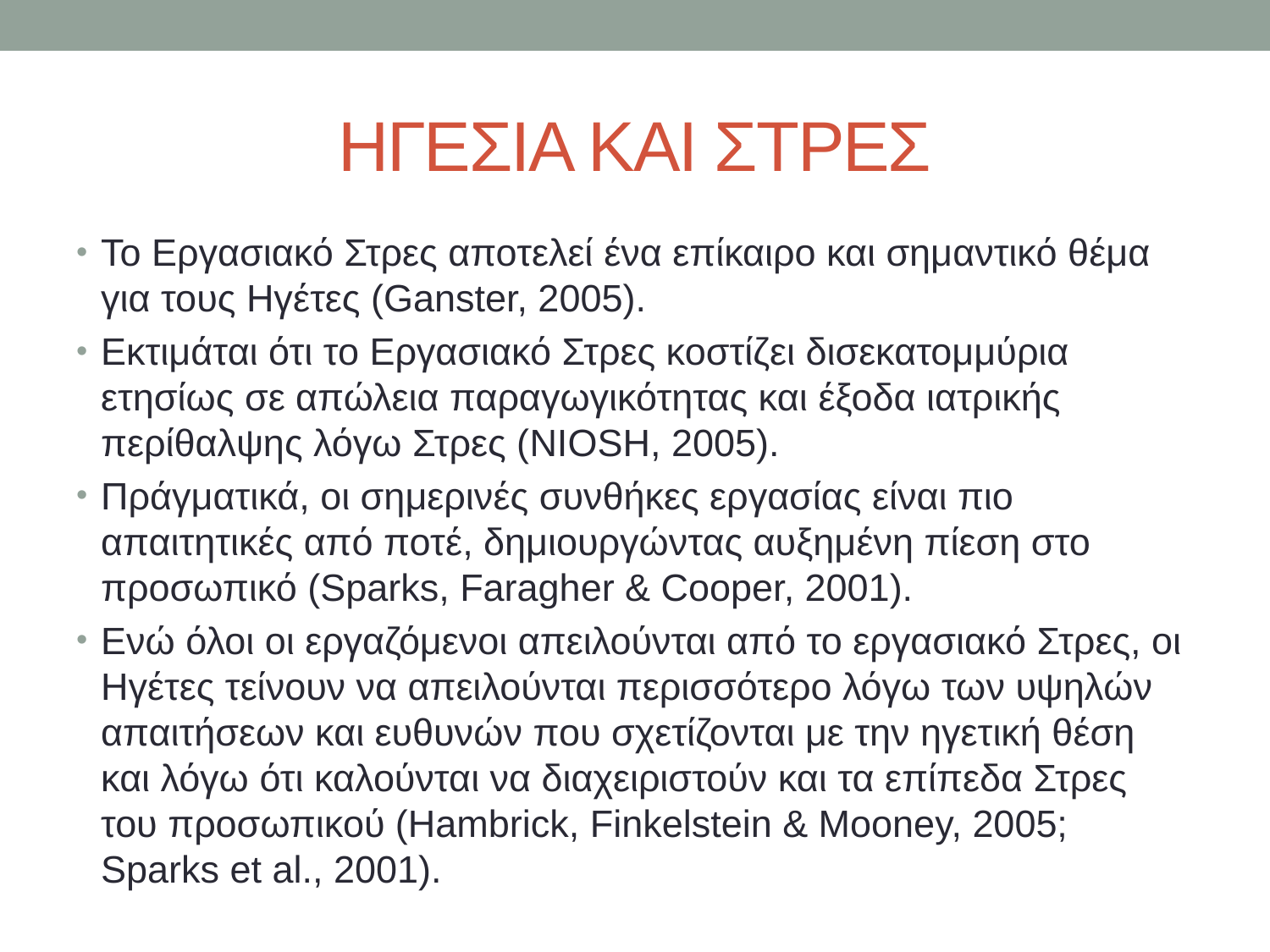

# ΗΓΕΣΙΑ ΚΑΙ ΣΤΡΕΣ
Το Εργασιακό Στρες αποτελεί ένα επίκαιρο και σημαντικό θέμα για τους Ηγέτες (Ganster, 2005).
Εκτιμάται ότι το Εργασιακό Στρες κοστίζει δισεκατομμύρια ετησίως σε απώλεια παραγωγικότητας και έξοδα ιατρικής περίθαλψης λόγω Στρες (NIOSH, 2005).
Πράγματικά, οι σημερινές συνθήκες εργασίας είναι πιο απαιτητικές από ποτέ, δημιουργώντας αυξημένη πίεση στο προσωπικό (Sparks, Faragher & Cooper, 2001).
Ενώ όλοι οι εργαζόμενοι απειλούνται από το εργασιακό Στρες, οι Ηγέτες τείνουν να απειλούνται περισσότερο λόγω των υψηλών απαιτήσεων και ευθυνών που σχετίζονται με την ηγετική θέση και λόγω ότι καλούνται να διαχειριστούν και τα επίπεδα Στρες του προσωπικού (Hambrick, Finkelstein & Mooney, 2005; Sparks et al., 2001).